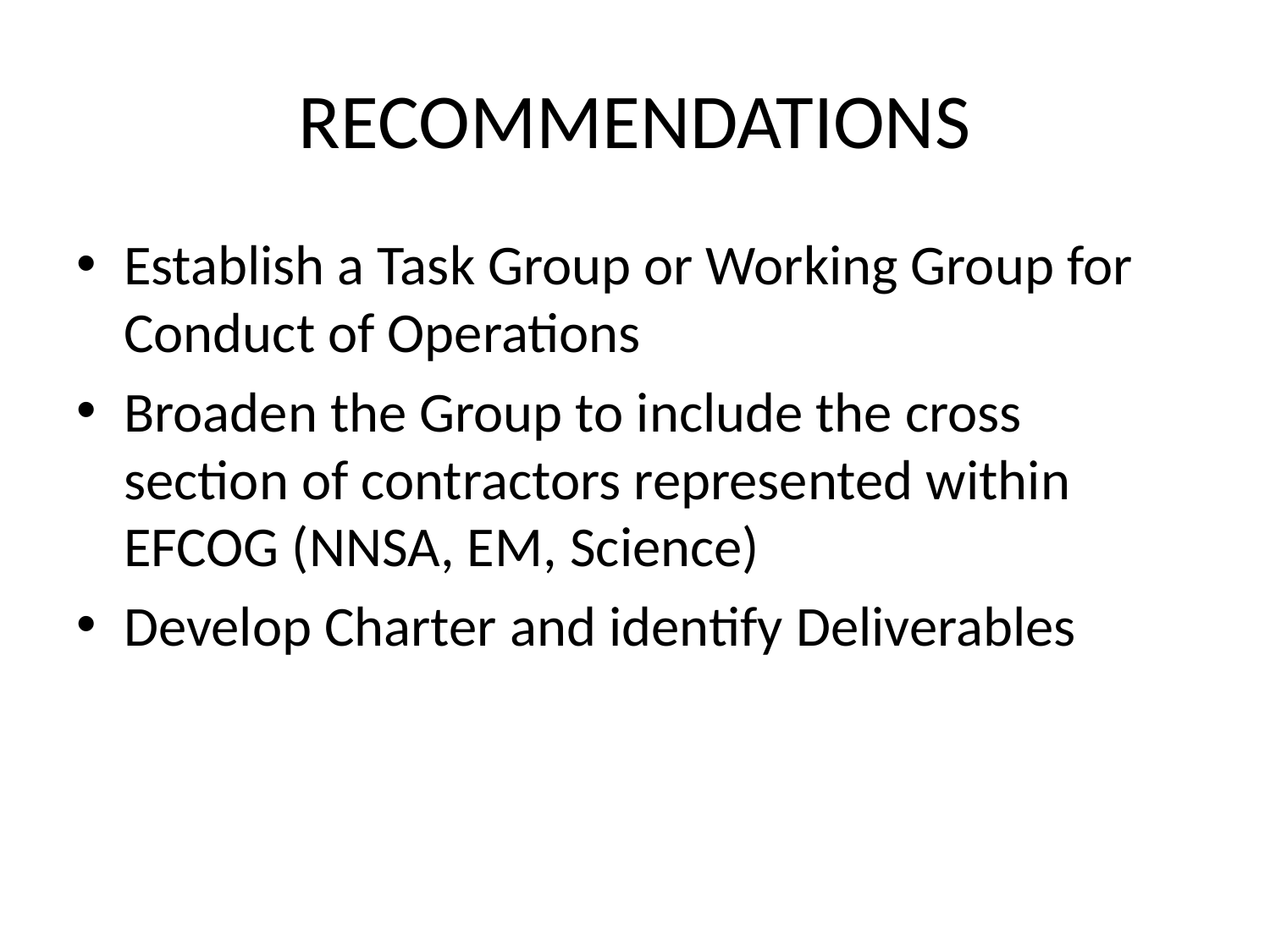

# RECOMMENDATIONS
Establish a Task Group or Working Group for Conduct of Operations
Broaden the Group to include the cross section of contractors represented within EFCOG (NNSA, EM, Science)
Develop Charter and identify Deliverables